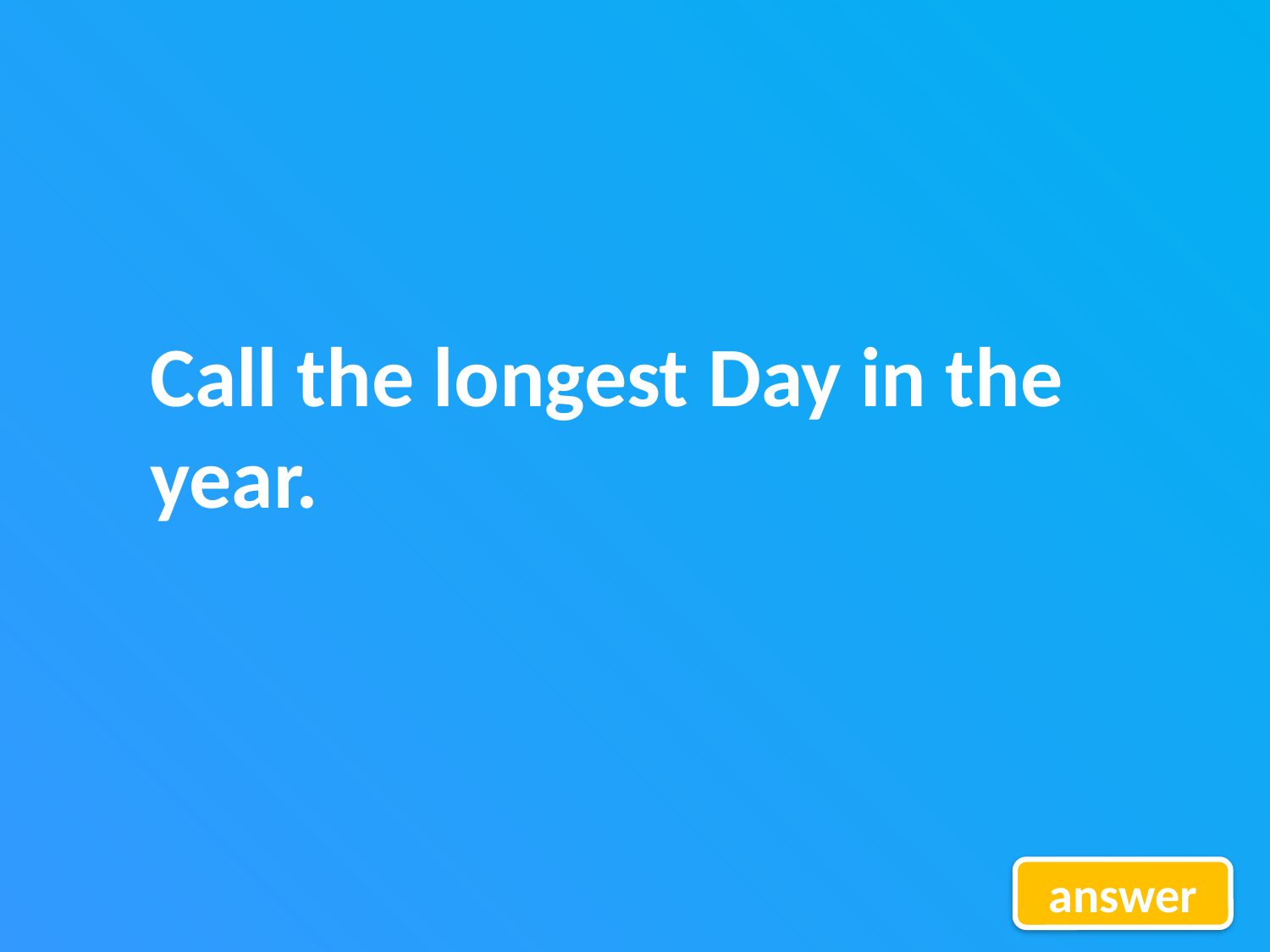

Call the longest Day in the year.
answer